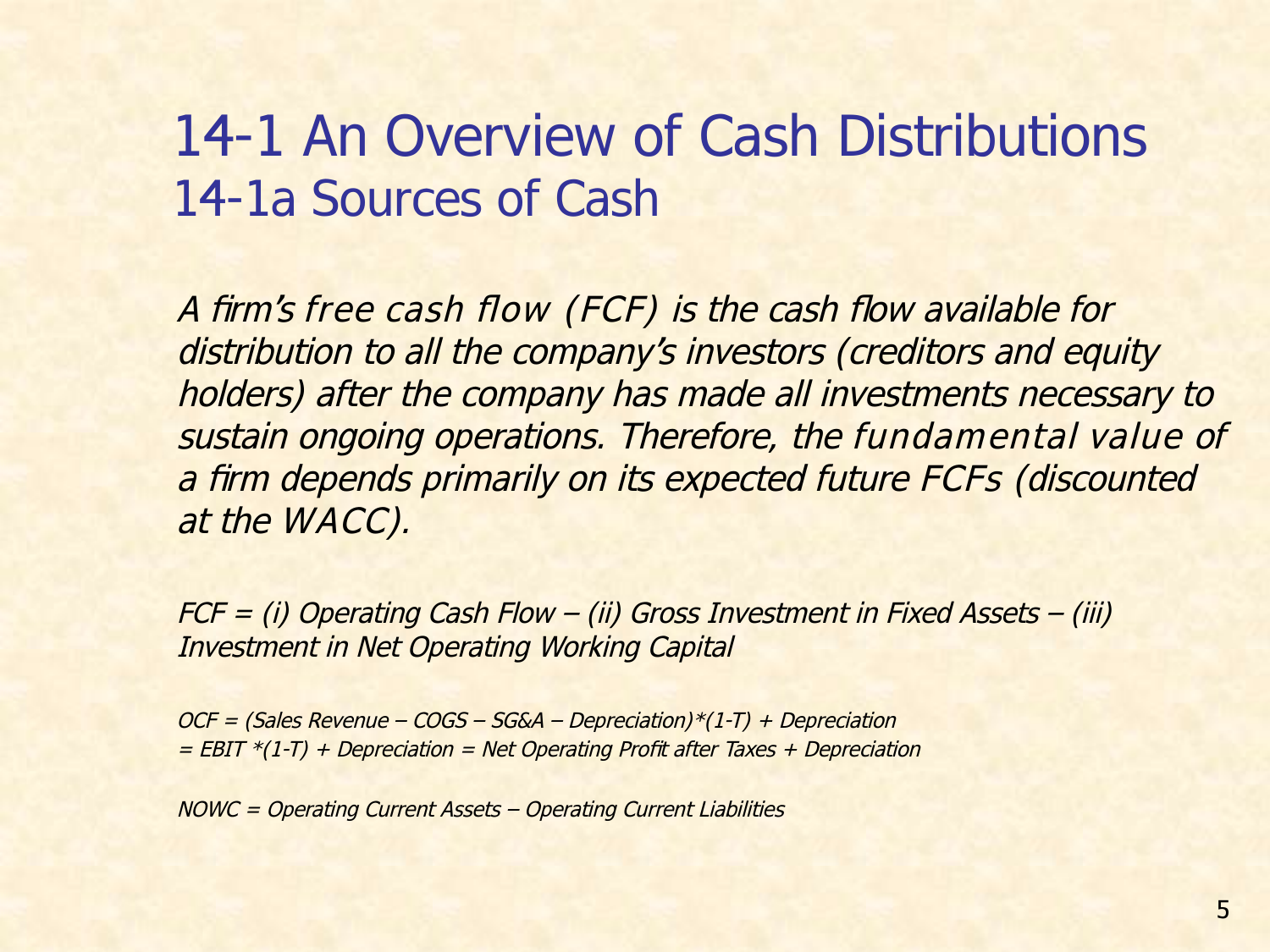

# 14-1 An Overview of Cash Distributions 14-1a Sources of Cash
A firm’s free cash flow (FCF) is the cash flow available for distribution to all the company’s investors (creditors and equity holders) after the company has made all investments necessary to sustain ongoing operations. Therefore, the fundamental value of a firm depends primarily on its expected future FCFs (discounted at the WACC).

FCF = (i) Operating Cash Flow – (ii) Gross Investment in Fixed Assets – (iii) Investment in Net Operating Working Capital

OCF = (Sales Revenue – COGS – SG&A – Depreciation)*(1-T) + Depreciation
= EBIT *(1-T) + Depreciation = Net Operating Profit after Taxes + Depreciation

NOWC = Operating Current Assets – Operating Current Liabilities

5